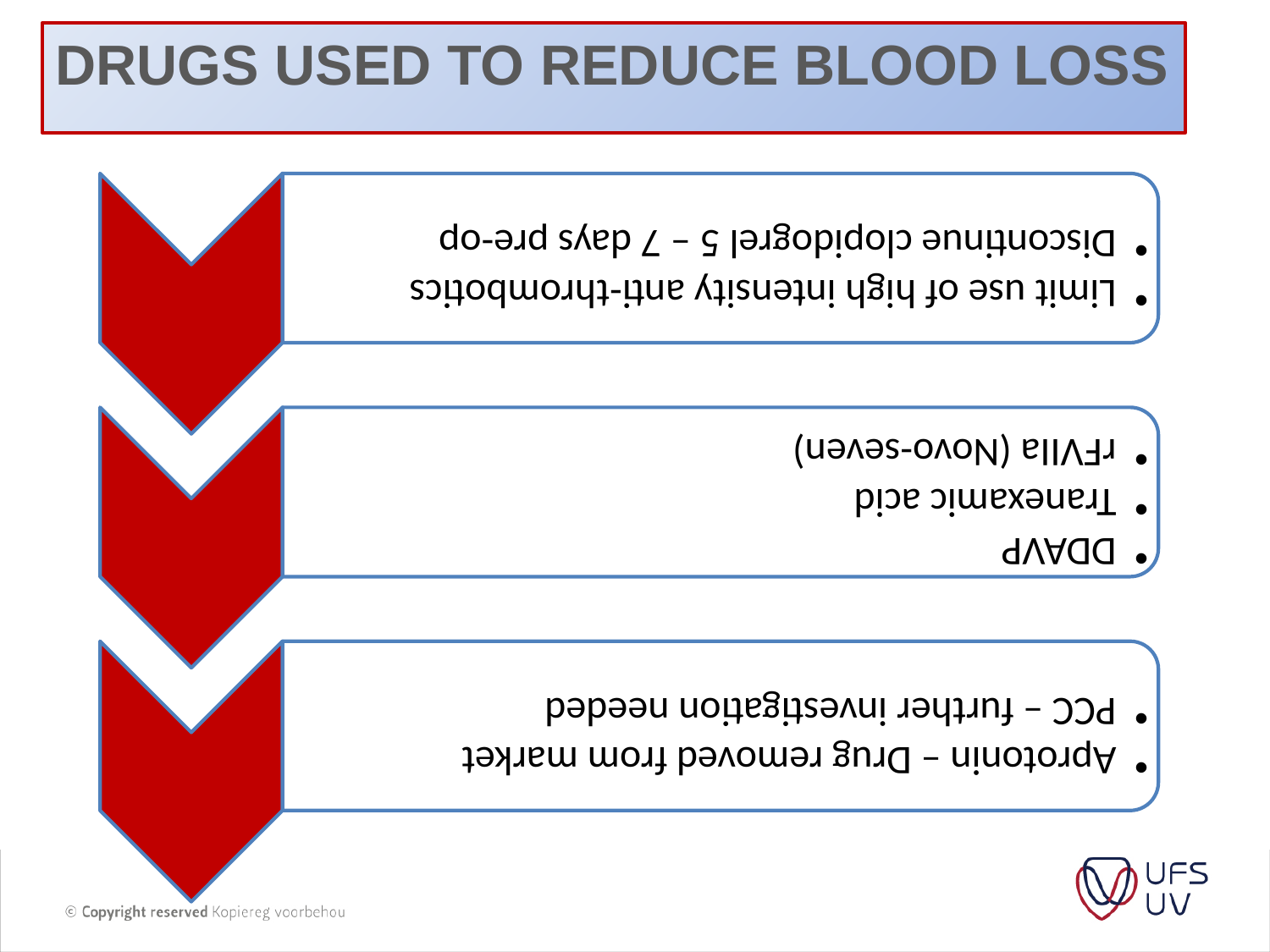

Drugs used to reduce blood loss
#

Limit use of high intensity anti-thrombotics
Discontinue clopidogrel 5 – 7 days pre-op

DDAVP
Tranexamic acid
rFVIIa (Novo-seven)

Aprotonin – Drug removed from market
PCC – further investigation needed